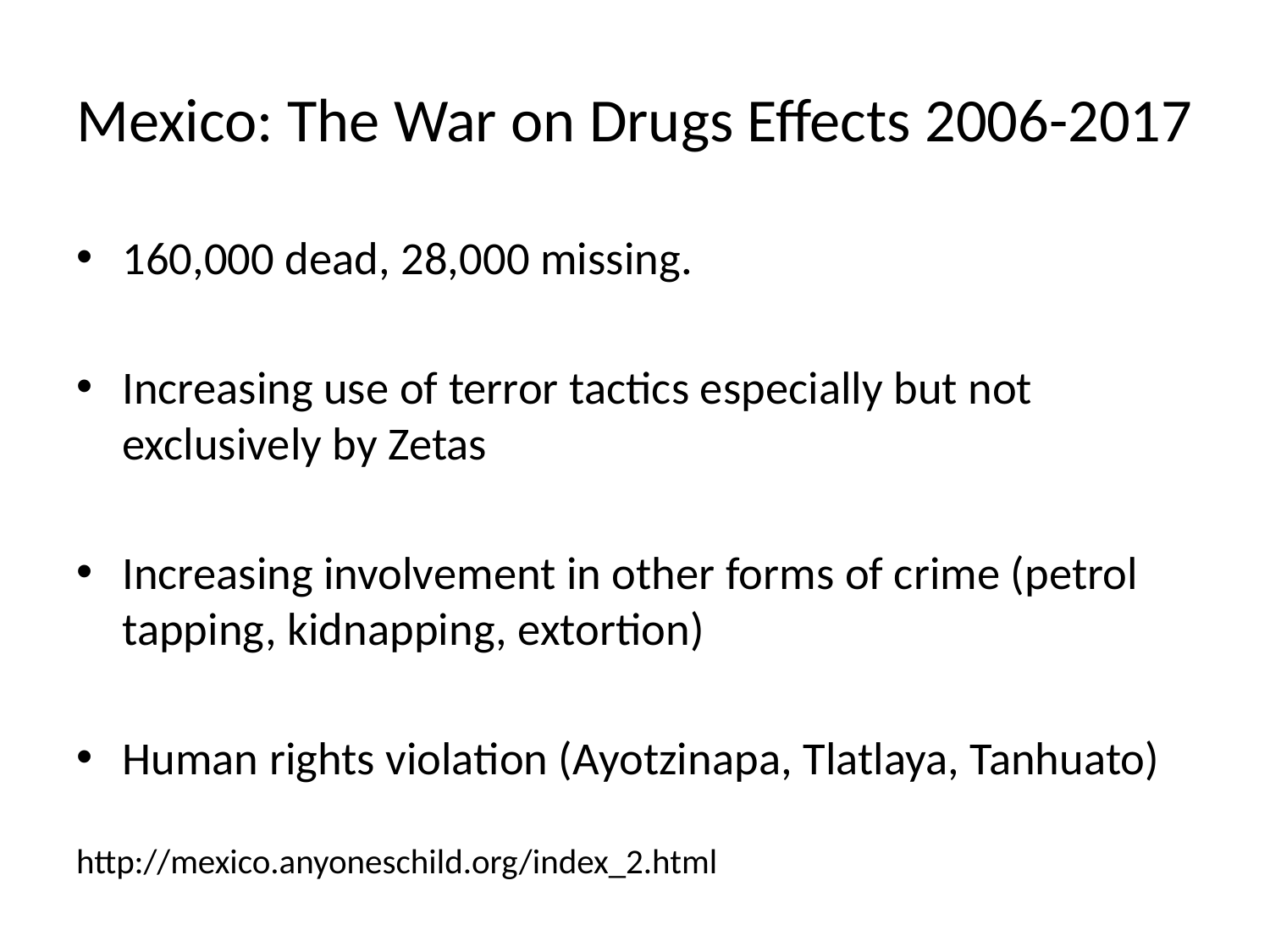

# Mexico: The War on Drugs Effects 2006-2017
160,000 dead, 28,000 missing.

Increasing use of terror tactics especially but not exclusively by Zetas

Increasing involvement in other forms of crime (petrol tapping, kidnapping, extortion)

Human rights violation (Ayotzinapa, Tlatlaya, Tanhuato)

http://mexico.anyoneschild.org/index_2.html